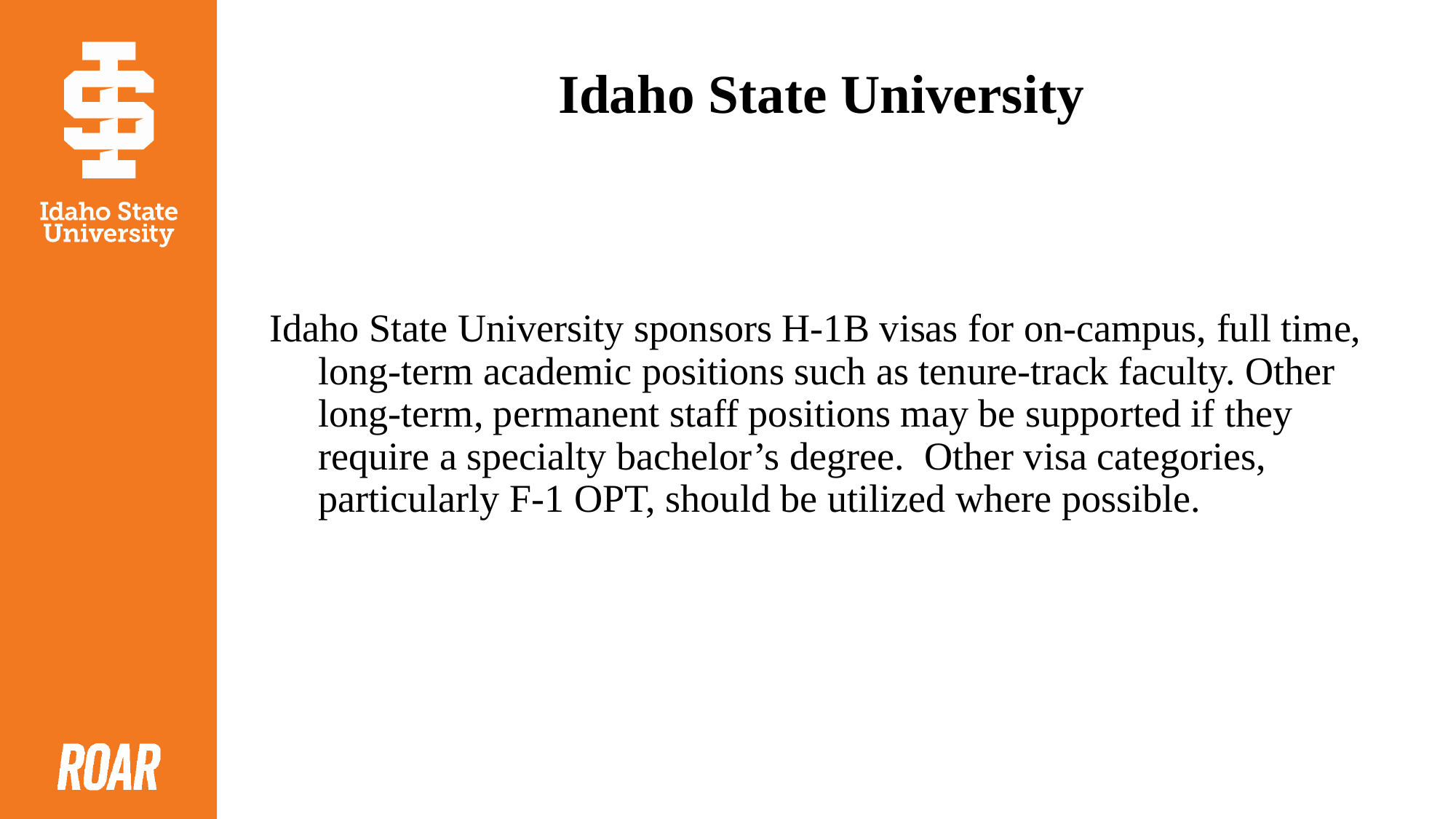

# Idaho State University

Idaho State University sponsors H-1B visas for on-campus, full time, long-term academic positions such as tenure-track faculty. Other long-term, permanent staff positions may be supported if they require a specialty bachelor’s degree.  Other visa categories, particularly F-1 OPT, should be utilized where possible.